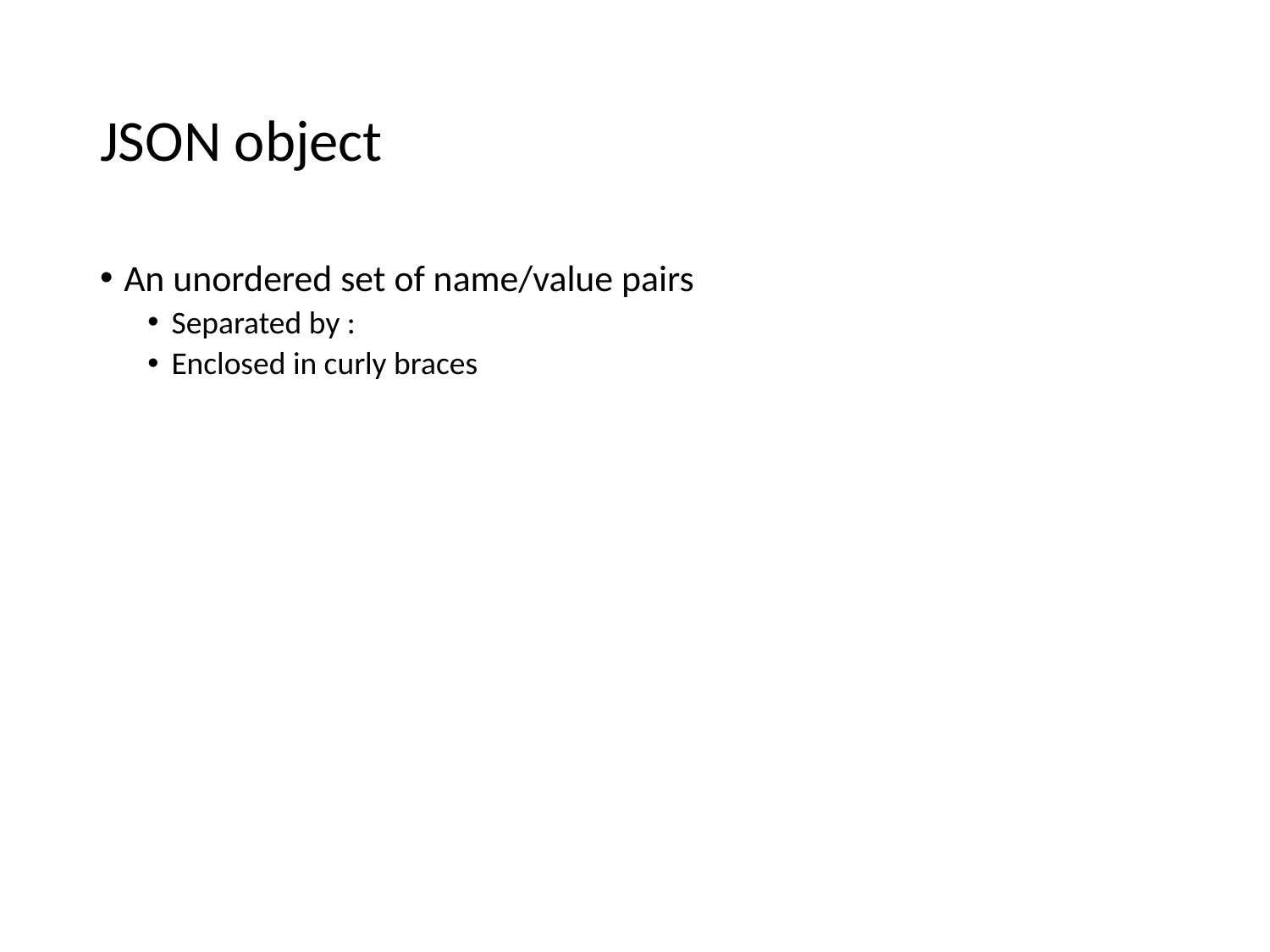

# JSON object
An unordered set of name/value pairs
Separated by :
Enclosed in curly braces